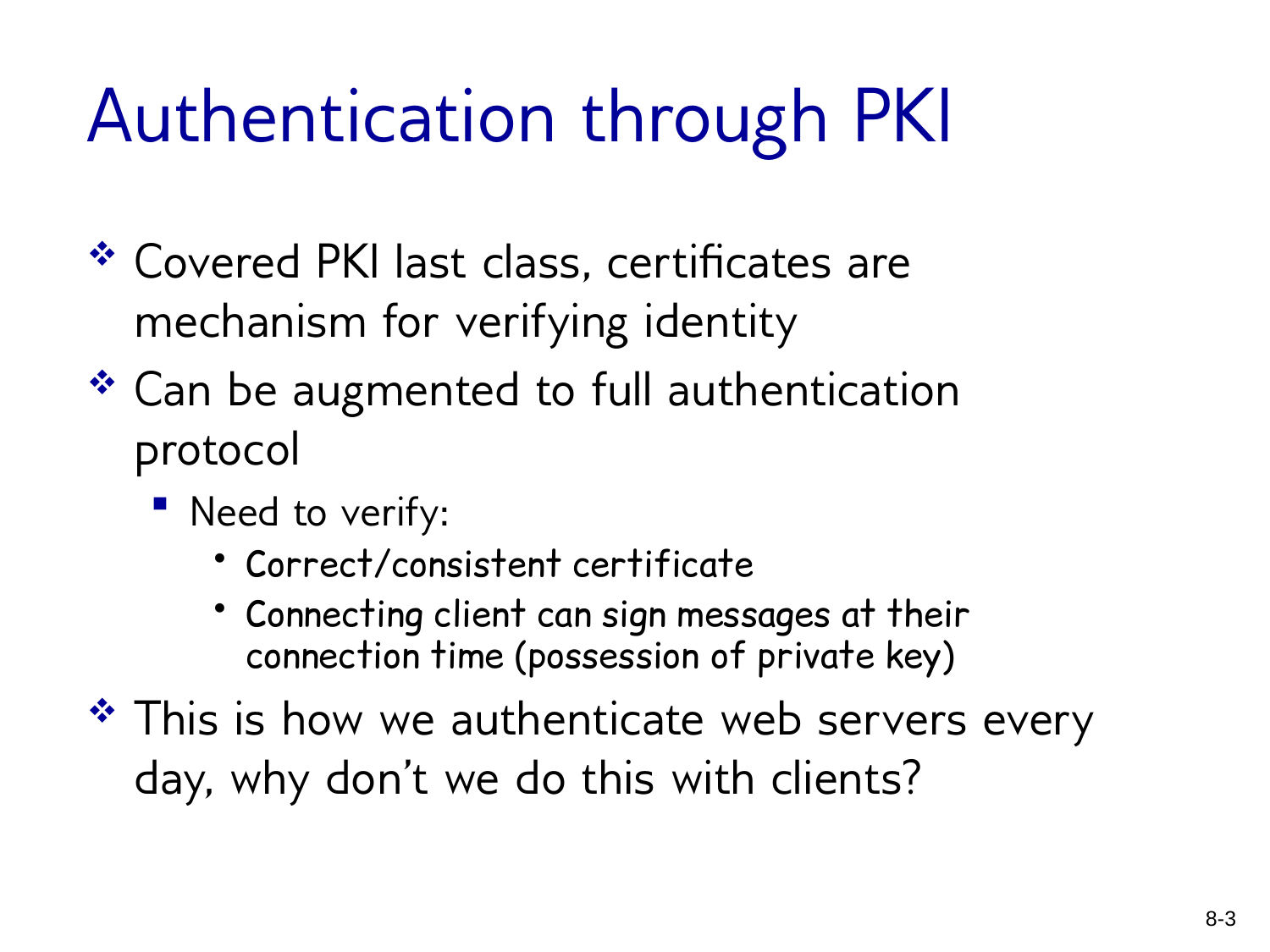

# Authentication through PKI
Covered PKI last class, certificates are mechanism for verifying identity
Can be augmented to full authentication protocol
Need to verify:
Correct/consistent certificate
Connecting client can sign messages at their connection time (possession of private key)
This is how we authenticate web servers every day, why don’t we do this with clients?